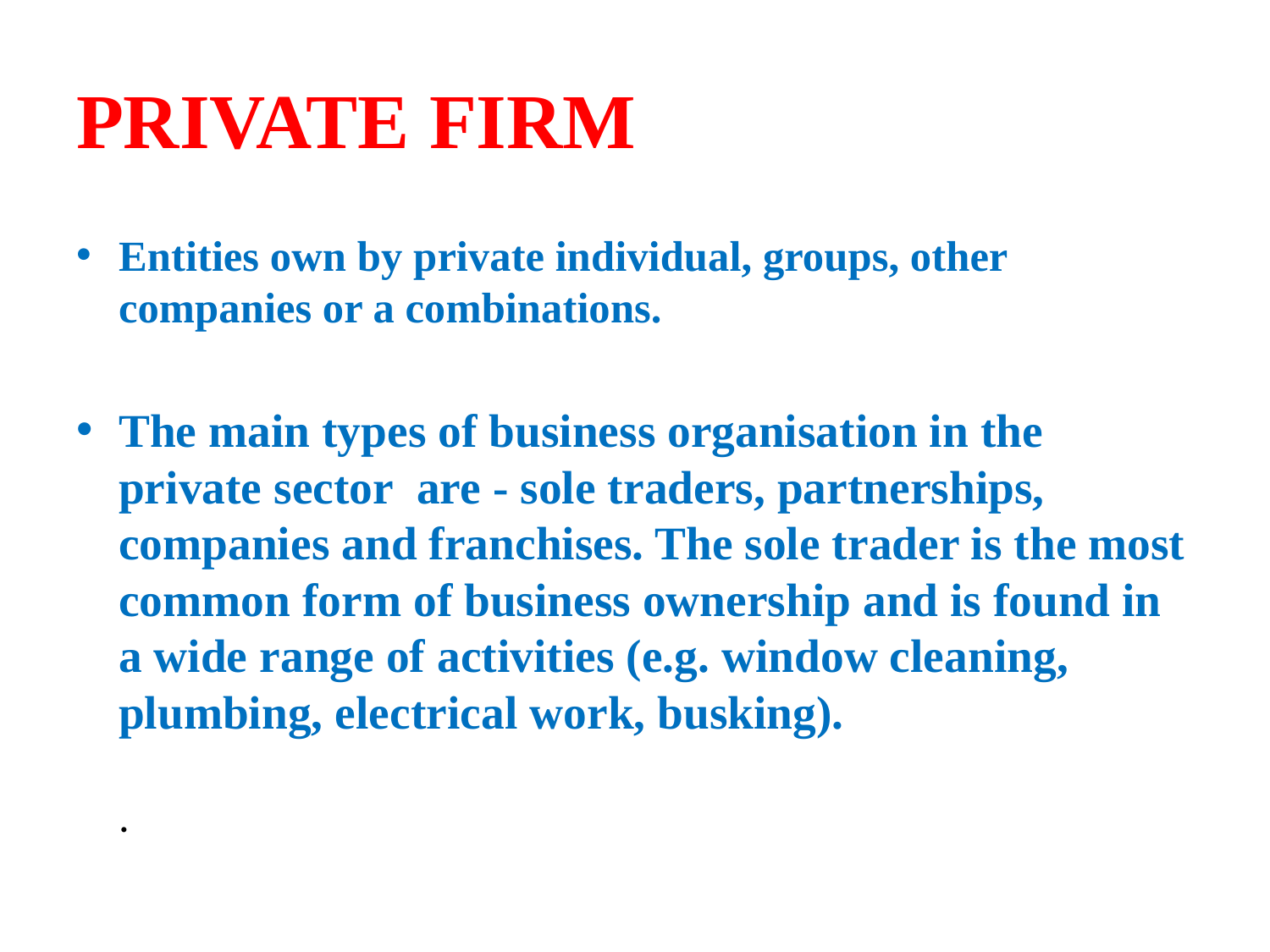

# PRIVATE FIRM
Entities own by private individual, groups, other companies or a combinations.

The main types of business organisation in the private sector  are - sole traders, partnerships, companies and franchises. The sole trader is the most common form of business ownership and is found in a wide range of activities (e.g. window cleaning, plumbing, electrical work, busking).
.